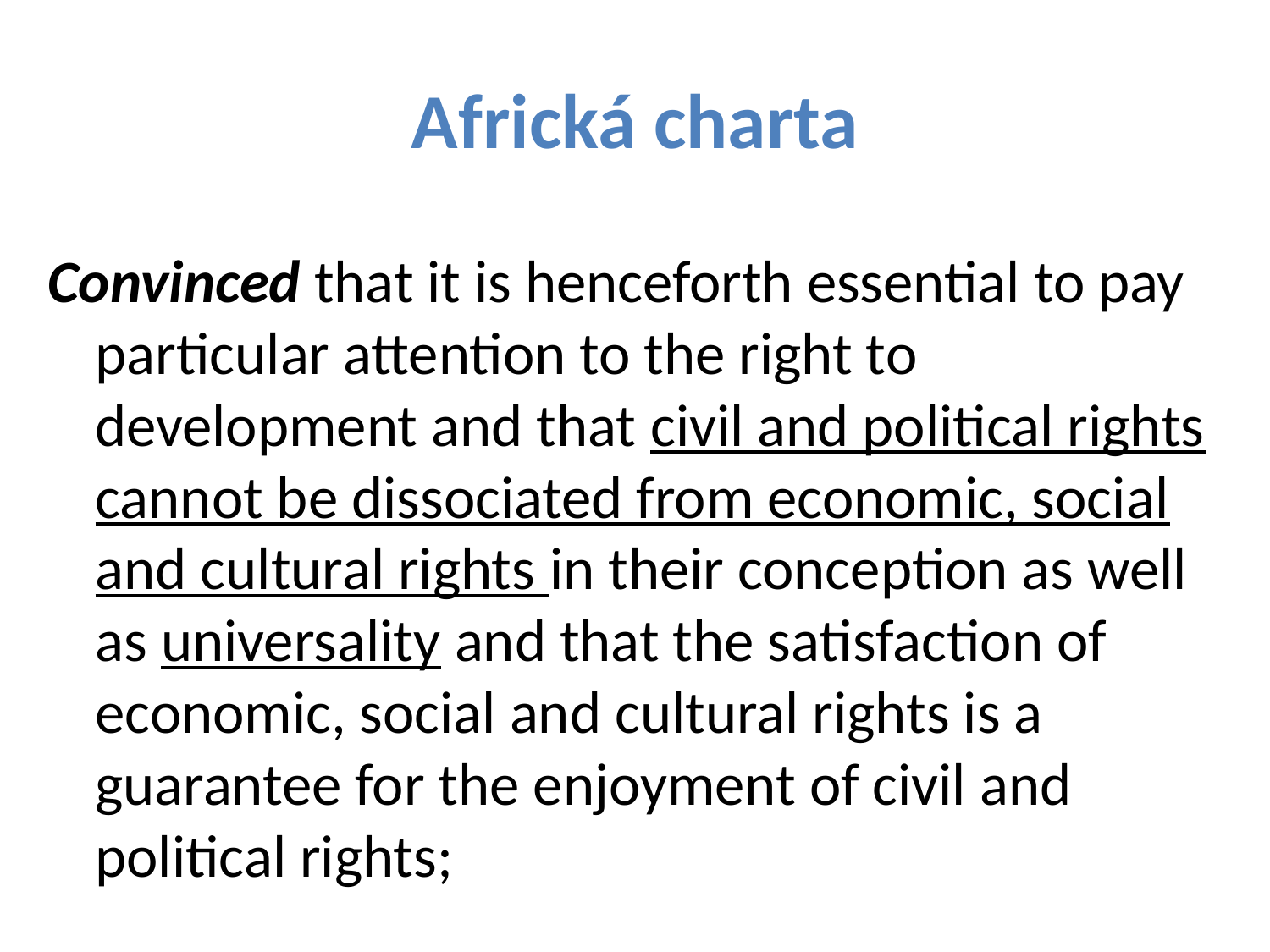

# Africká charta
Convinced that it is henceforth essential to pay particular attention to the right to development and that civil and political rights cannot be dissociated from economic, social and cultural rights in their conception as well as universality and that the satisfaction of economic, social and cultural rights is a guarantee for the enjoyment of civil and political rights;